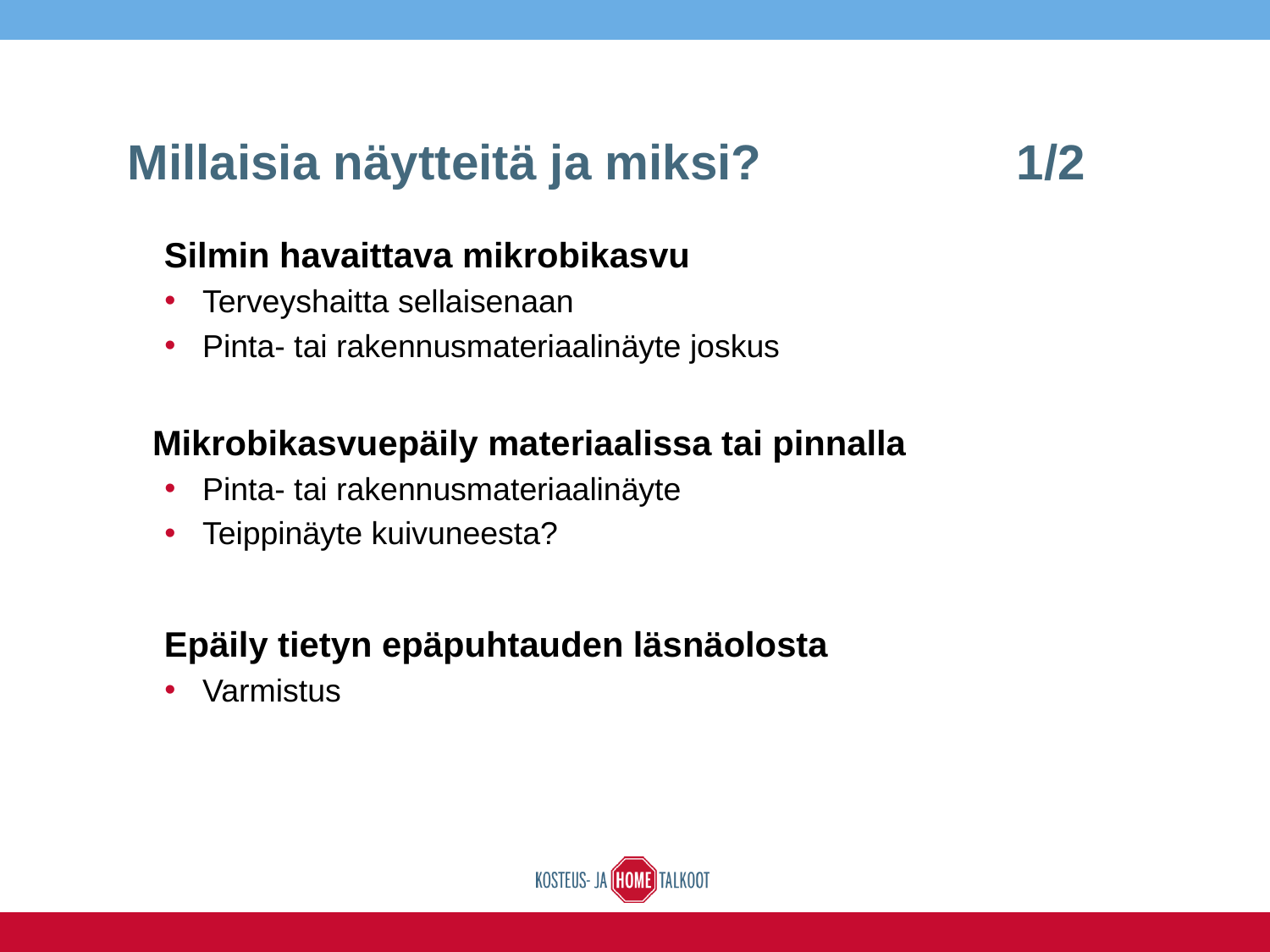

# Millaisia näytteitä ja miksi? 		1/2
Silmin havaittava mikrobikasvu
Terveyshaitta sellaisenaan
Pinta- tai rakennusmateriaalinäyte joskus

Mikrobikasvuepäily materiaalissa tai pinnalla
Pinta- tai rakennusmateriaalinäyte
Teippinäyte kuivuneesta?

Epäily tietyn epäpuhtauden läsnäolosta
Varmistus
KIINKO
45